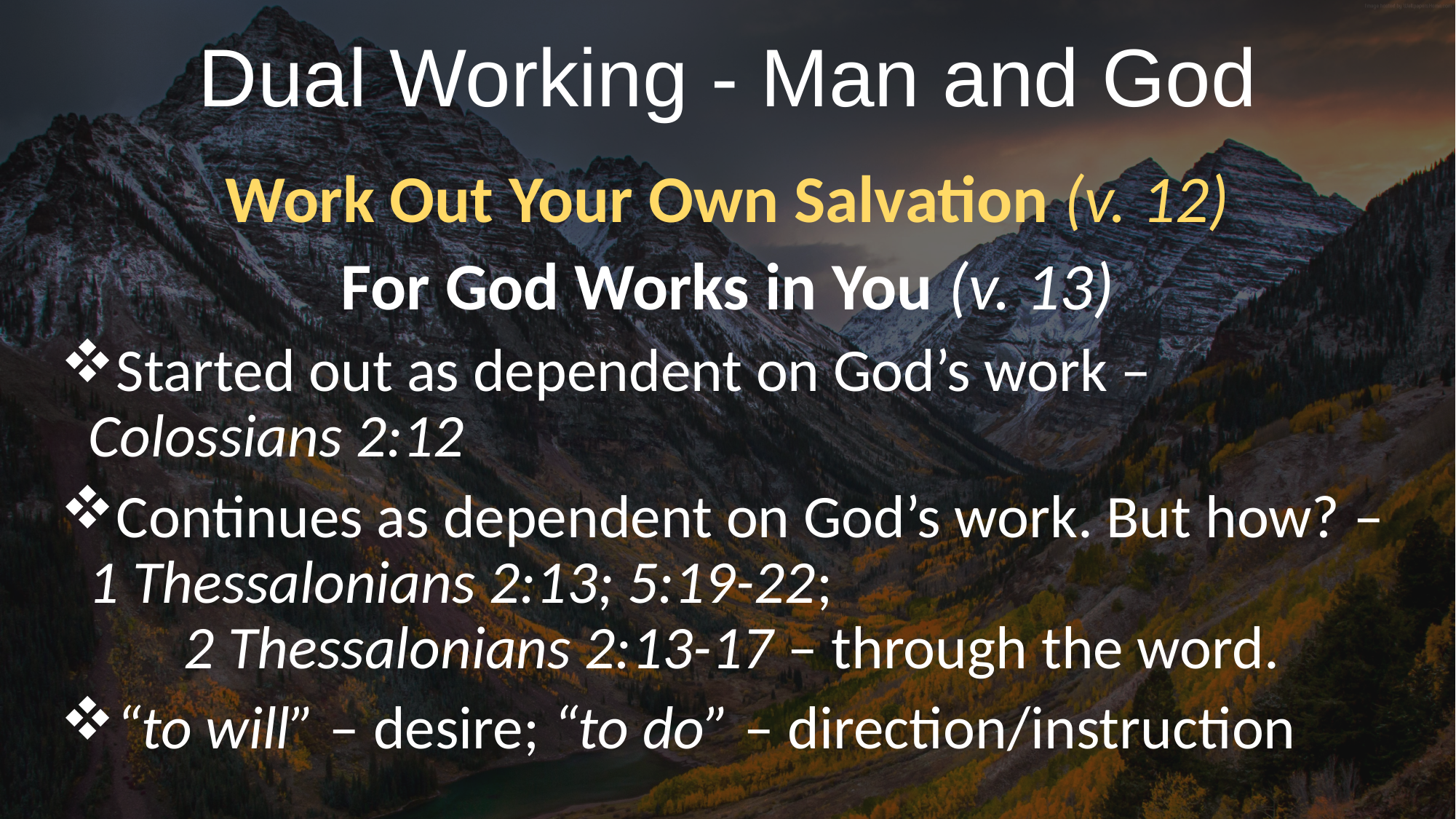

# Dual Working - Man and God
Work Out Your Own Salvation (v. 12)
For God Works in You (v. 13)
Started out as dependent on God’s work – Colossians 2:12
Continues as dependent on God’s work. But how? – 1 Thessalonians 2:13; 5:19-22;                                                 2 Thessalonians 2:13-17 – through the word.
“to will” – desire; “to do” – direction/instruction